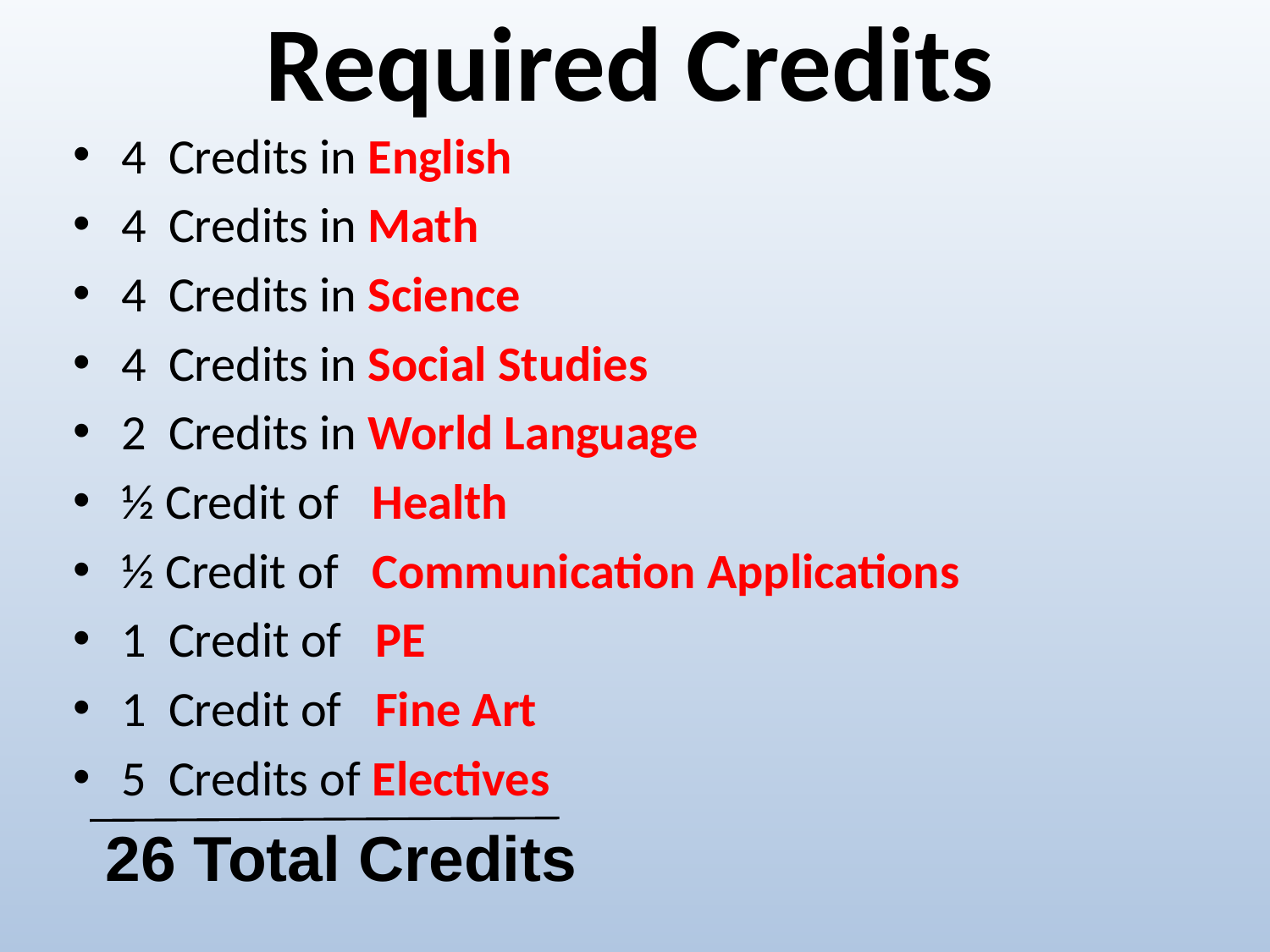

# Required Credits
4  Credits in English
4  Credits in Math
4  Credits in Science
4  Credits in Social Studies
2  Credits in World Language
½ Credit of   Health
½ Credit of   Communication Applications
1  Credit of   PE
1  Credit of   Fine Art
5  Credits of Electives
    26 Total Credits